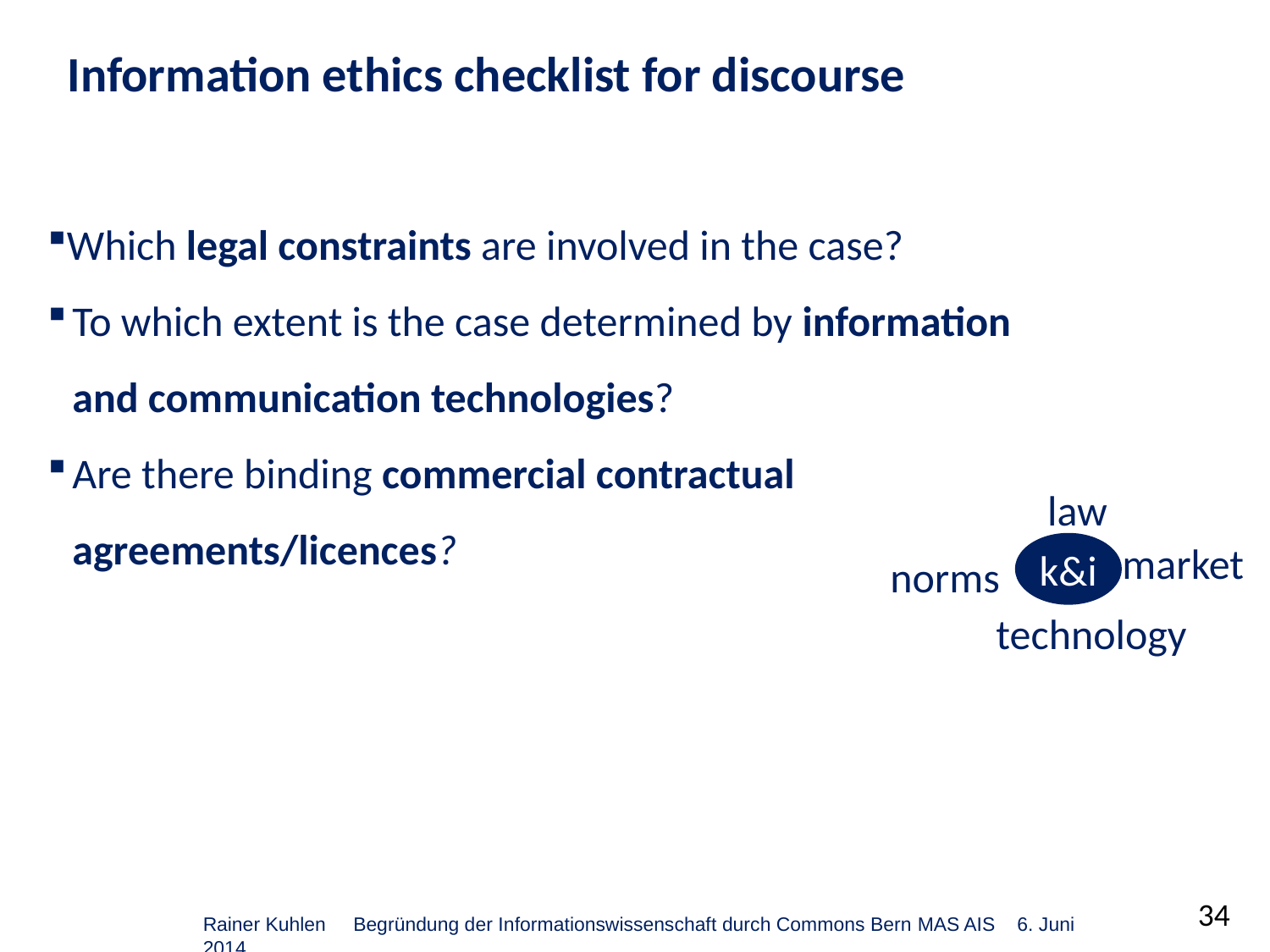

Information ethics checklist for discourse
Which legal constraints are involved in the case?
To which extent is the case determined by information and communication technologies?
Are there binding commercial contractual agreements/licences?

law

k&i
norms
market

technology